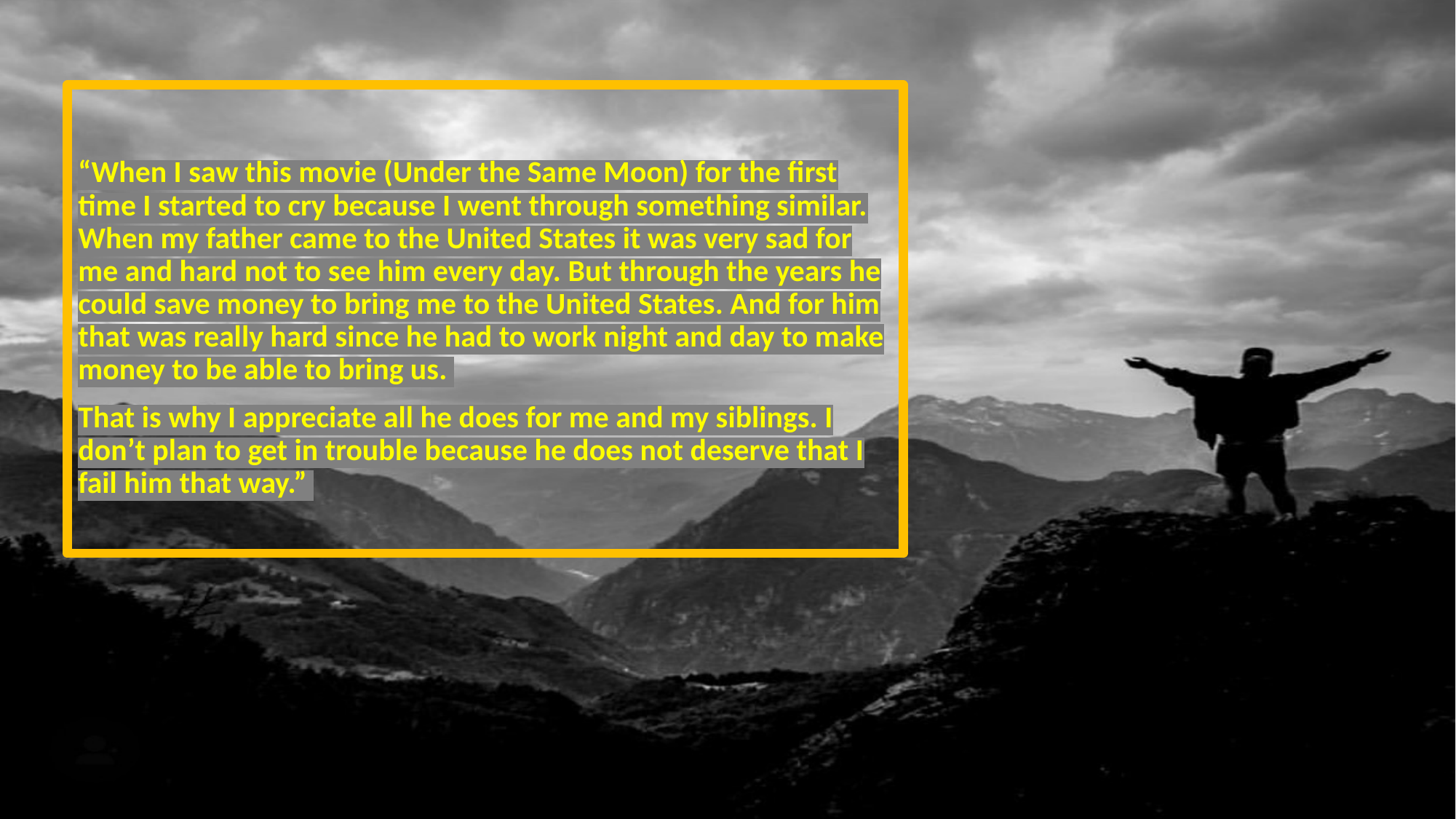

“When I saw this movie (Under the Same Moon) for the first time I started to cry because I went through something similar. When my father came to the United States it was very sad for me and hard not to see him every day. But through the years he could save money to bring me to the United States. And for him that was really hard since he had to work night and day to make money to be able to bring us.
That is why I appreciate all he does for me and my siblings. I don’t plan to get in trouble because he does not deserve that I fail him that way.”